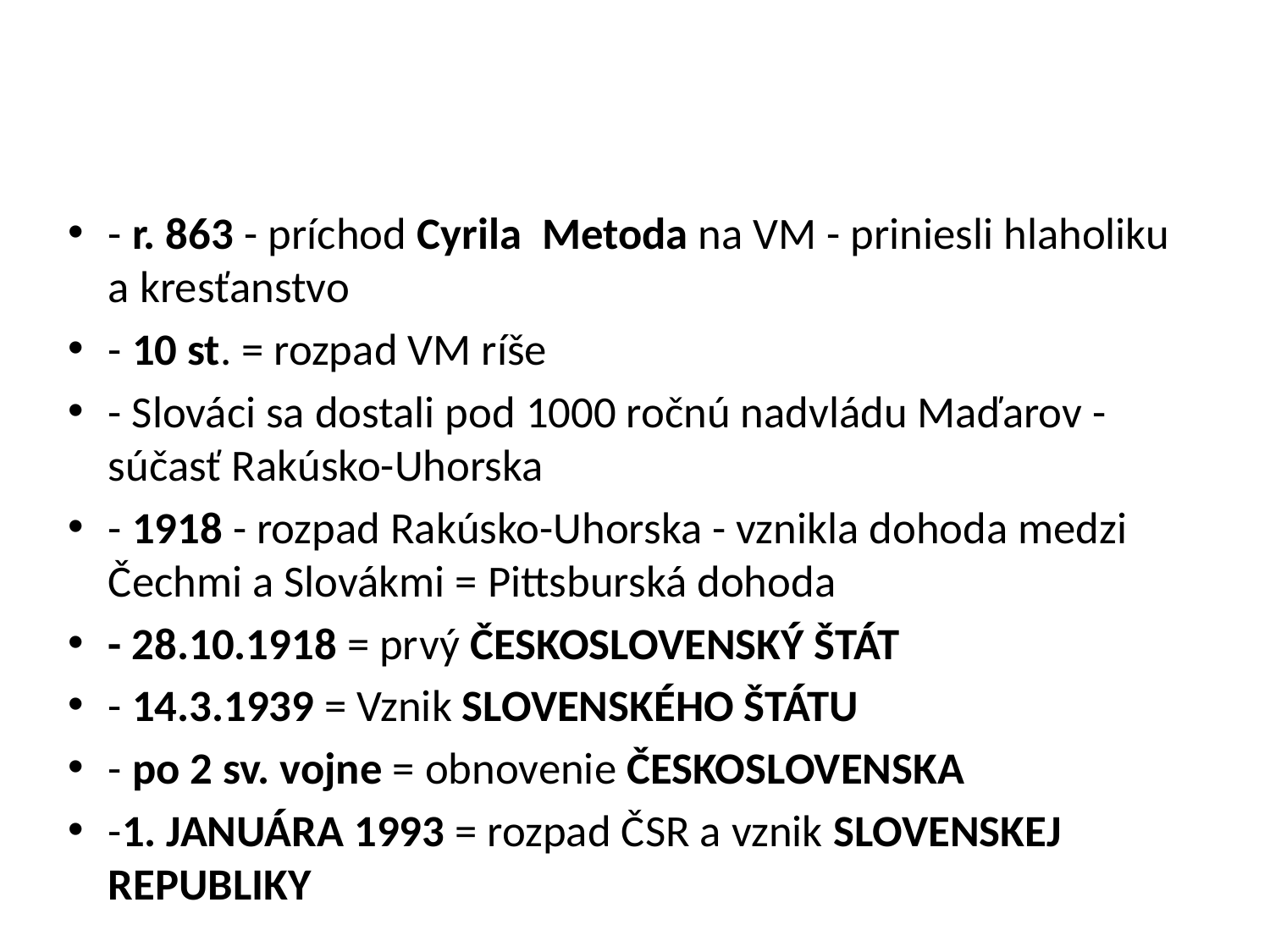

- r. 863 - príchod Cyrila  Metoda na VM - priniesli hlaholiku a kresťanstvo
- 10 st. = rozpad VM ríše
- Slováci sa dostali pod 1000 ročnú nadvládu Maďarov - súčasť Rakúsko-Uhorska
- 1918 - rozpad Rakúsko-Uhorska - vznikla dohoda medzi Čechmi a Slovákmi = Pittsburská dohoda
- 28.10.1918 = prvý ČESKOSLOVENSKÝ ŠTÁT
- 14.3.1939 = Vznik SLOVENSKÉHO ŠTÁTU
- po 2 sv. vojne = obnovenie ČESKOSLOVENSKA
-1. JANUÁRA 1993 = rozpad ČSR a vznik SLOVENSKEJ REPUBLIKY